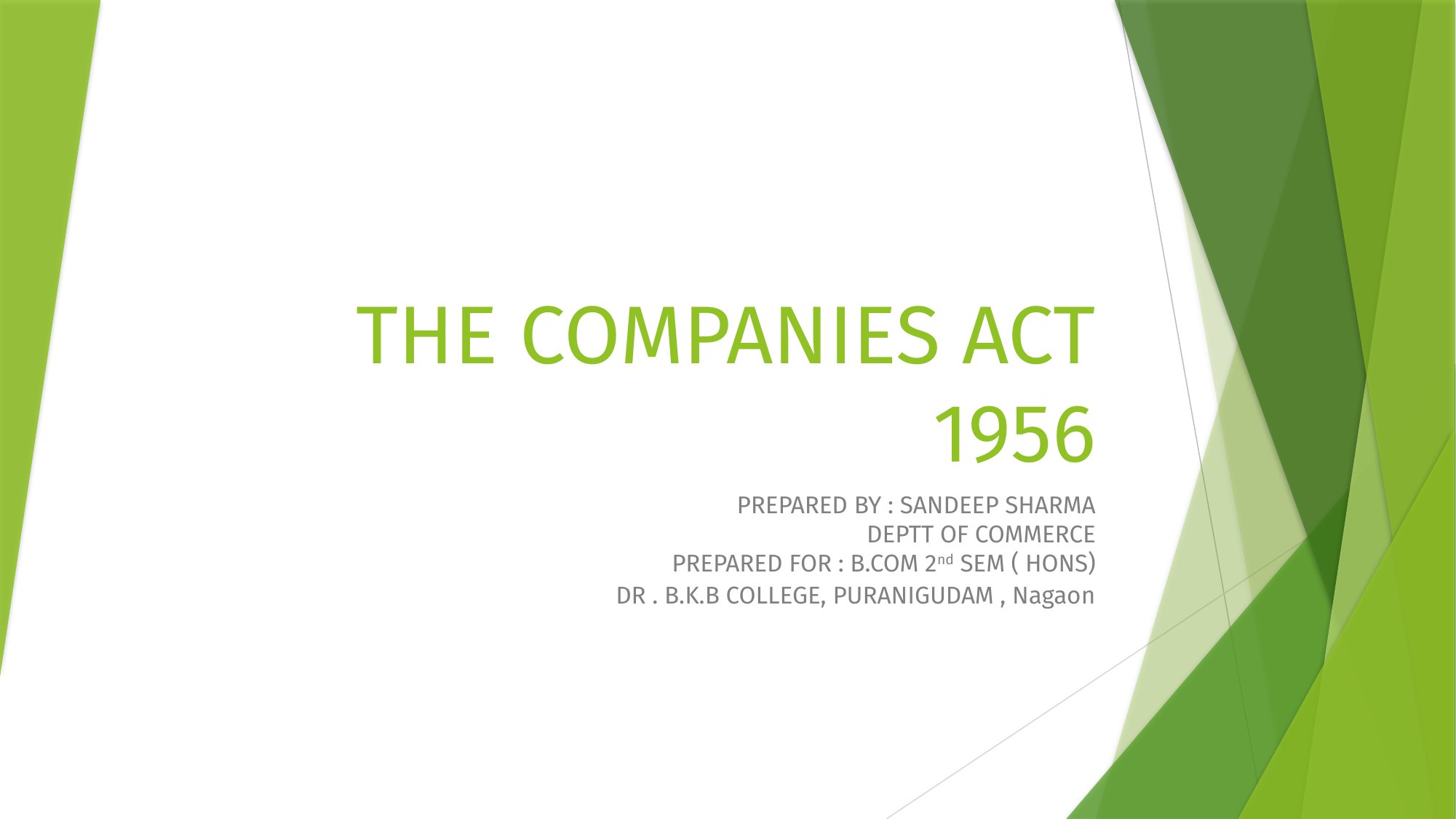

# THE COMPANIES ACT 1956
PREPARED BY : SANDEEP SHARMA
   DEPTT OF COMMERCE
PREPARED FOR : B.COM 2nd SEM ( HONS)
DR . B.K.B COLLEGE, PURANIGUDAM , Nagaon